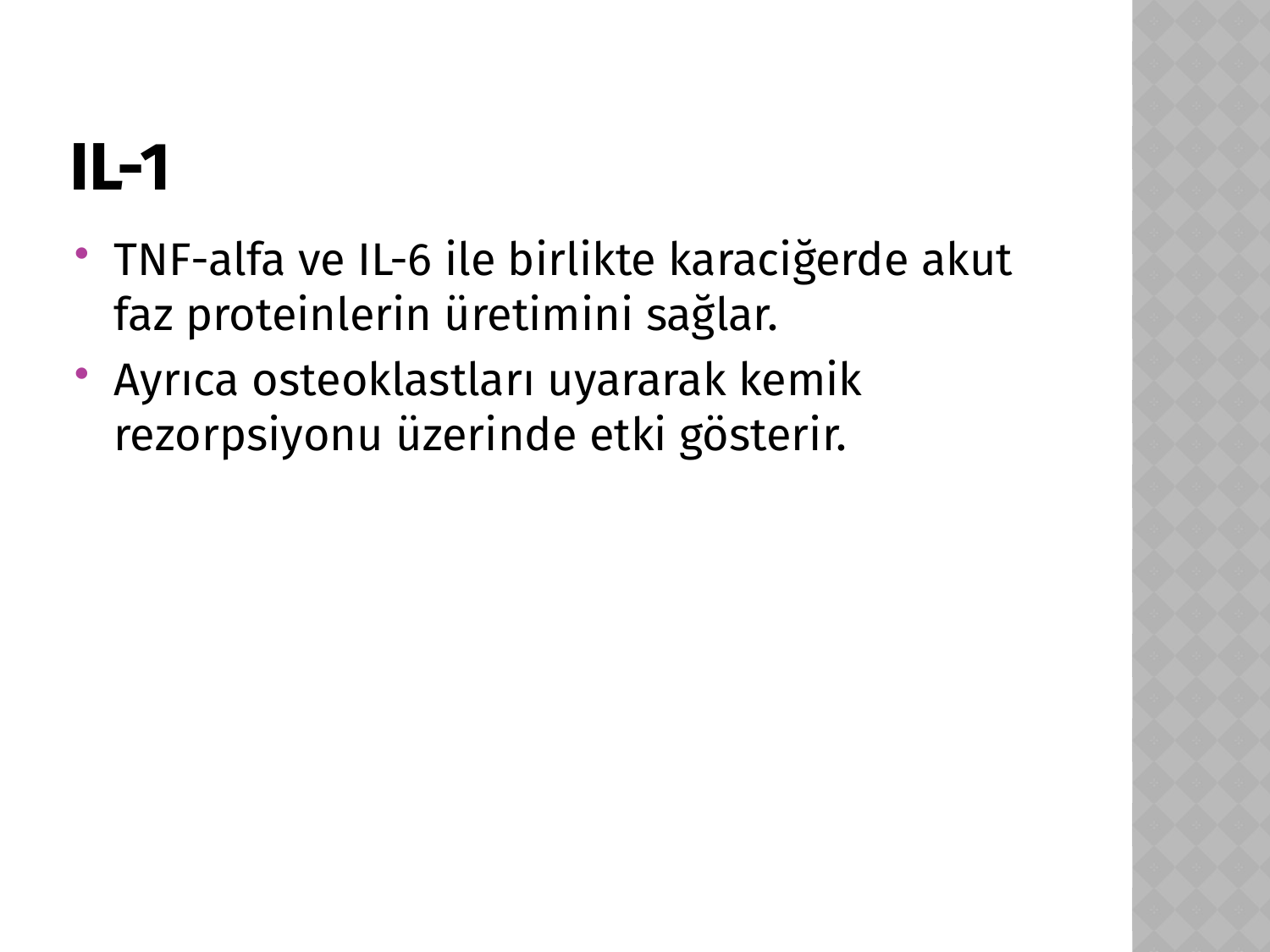

# IL-1
TNF-alfa ve IL-6 ile birlikte karaciğerde akut faz proteinlerin üretimini sağlar.
Ayrıca osteoklastları uyararak kemik rezorpsiyonu üzerinde etki gösterir.